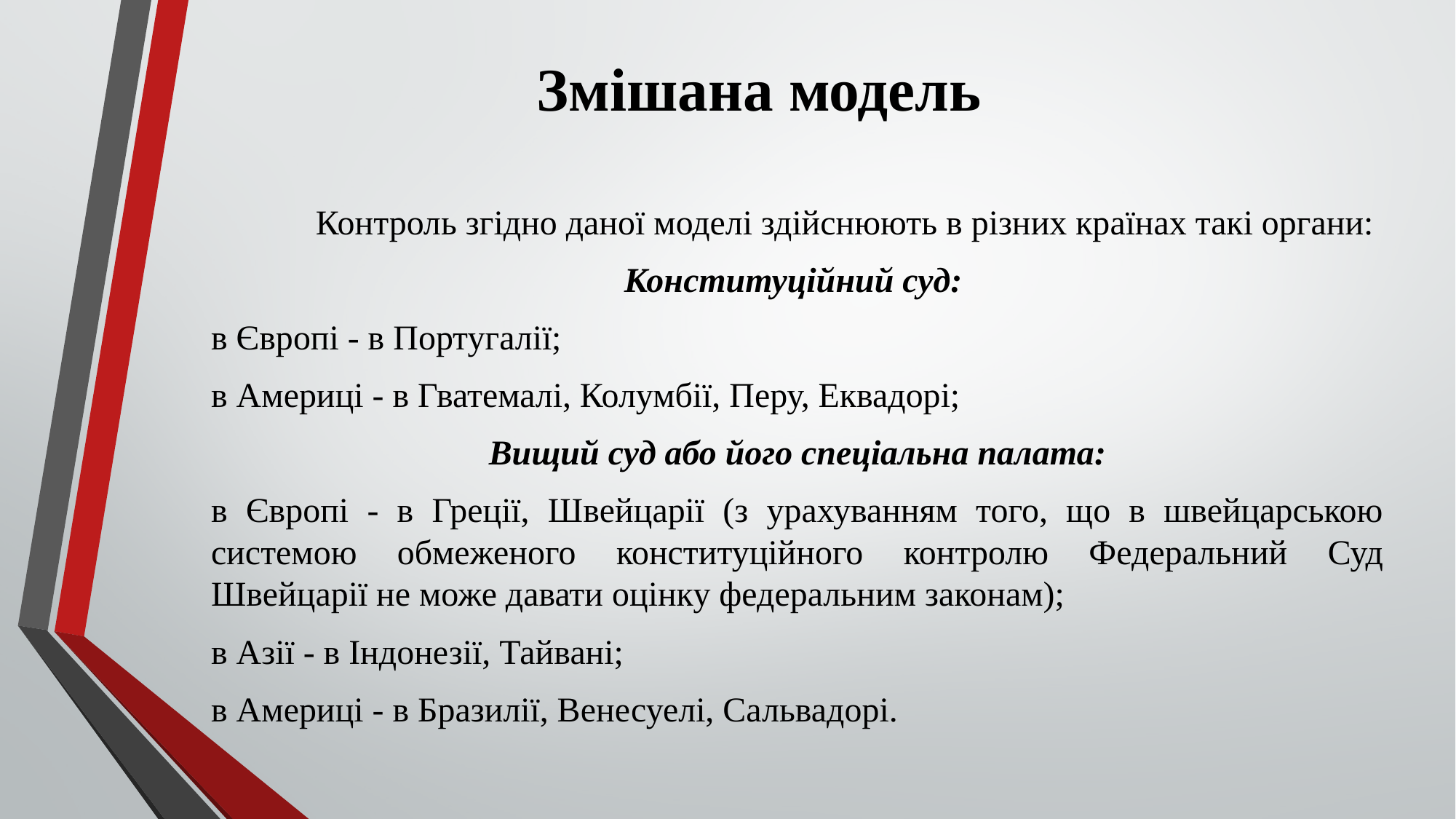

# Змішана модель
	Контроль згідно даної моделі здійснюють в різних країнах такі органи:
Конституційний суд:
в Європі - в Португалії;
в Америці - в Гватемалі, Колумбії, Перу, Еквадорі;
 Вищий суд або його спеціальна палата:
в Європі - в Греції, Швейцарії (з урахуванням того, що в швейцарською системою обмеженого конституційного контролю Федеральний Суд Швейцарії не може давати оцінку федеральним законам);
в Азії - в Індонезії, Тайвані;
в Америці - в Бразилії, Венесуелі, Сальвадорі.